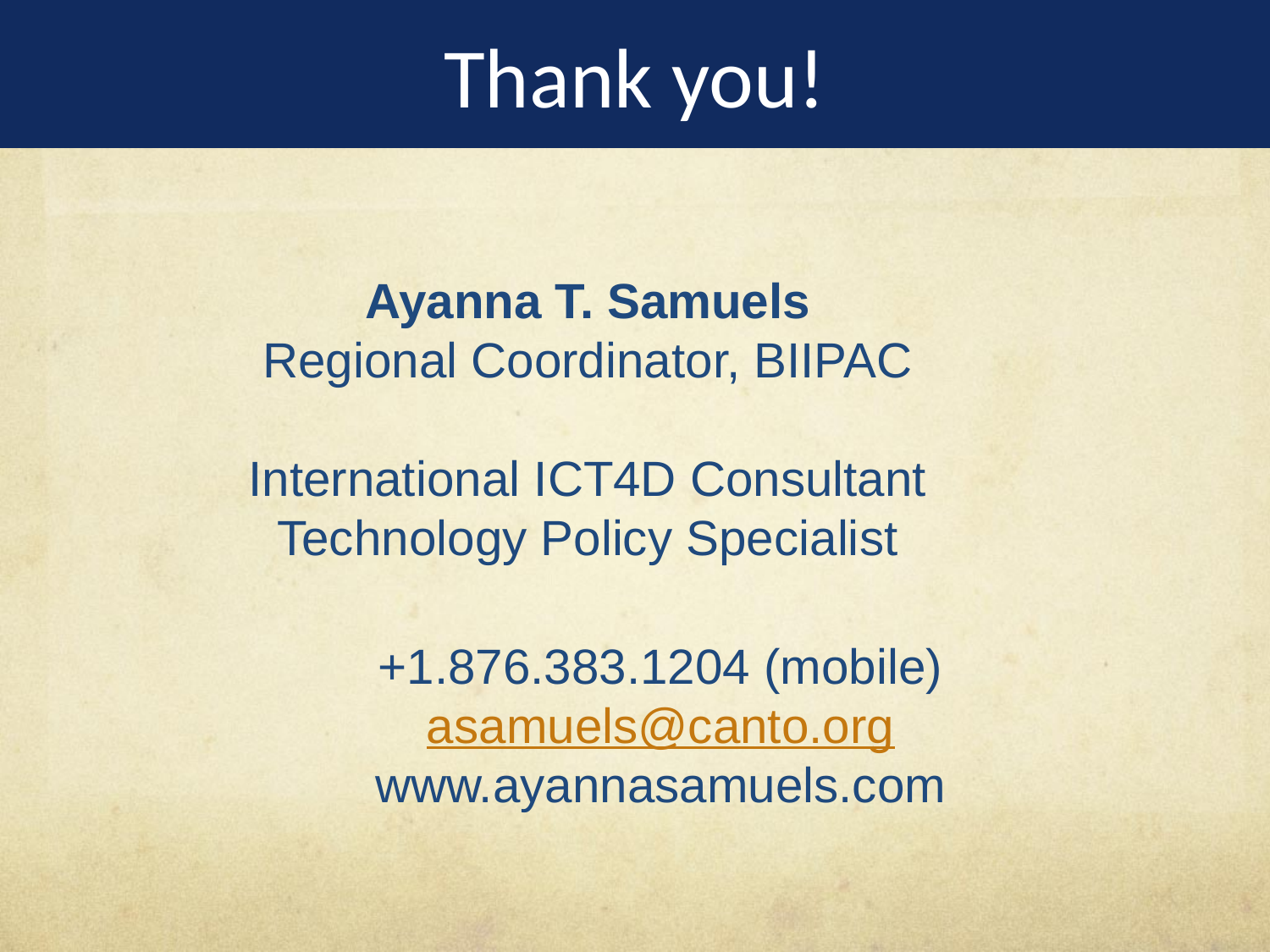

Thank you!
Ayanna T. Samuels
Regional Coordinator, BIIPAC

International ICT4D Consultant
Technology Policy Specialist

#
+1.876.383.1204 (mobile)
asamuels@canto.org
www.ayannasamuels.com